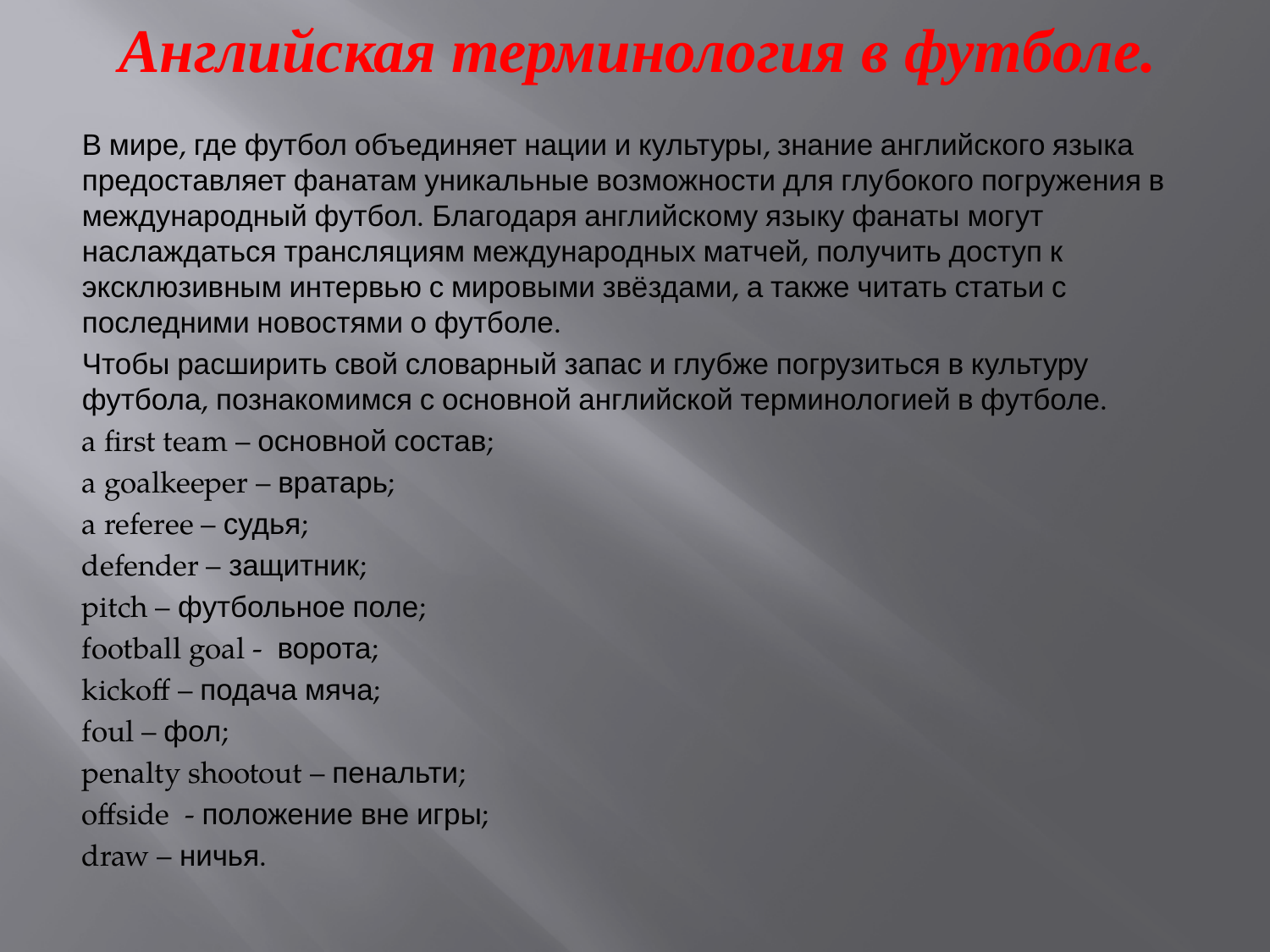

# Английская терминология в футболе.
	В мире, где футбол объединяет нации и культуры, знание английского языка предоставляет фанатам уникальные возможности для глубокого погружения в международный футбол. Благодаря английскому языку фанаты могут наслаждаться трансляциям международных матчей, получить доступ к эксклюзивным интервью с мировыми звёздами, а также читать статьи с последними новостями о футболе.
	Чтобы расширить свой словарный запас и глубже погрузиться в культуру футбола, познакомимся с основной английской терминологией в футболе.
a first team – основной состав;
a goalkeeper – вратарь;
a referee – судья;
defender – защитник;
pitch – футбольное поле;
football goal -  ворота;
kickoff – подача мяча;
foul – фол;
penalty shootout – пенальти;
offside  - положение вне игры;
draw – ничья.